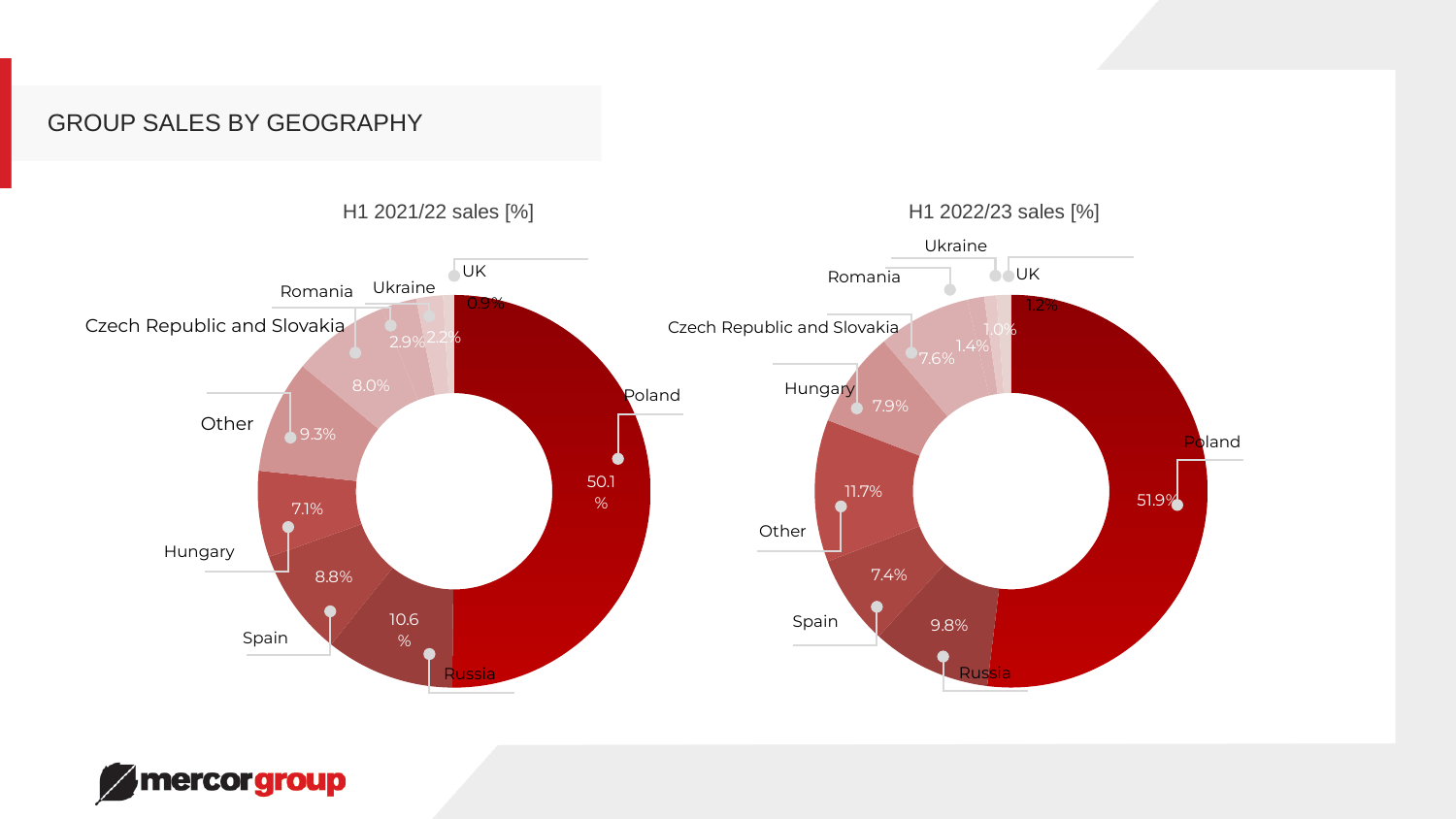

GROUP SALES BY GEOGRAPHY
H1 2021/22 sales [%]
H1 2022/23 sales [%]
Ukraine

Romania

### Chart

| Category | Sprzedaż |
|---|---|
| Polska | 0.519 |
| Rosja | 0.098 |
| Hiszpania | 0.074 |
| Pozostałe | 0.117 |
| Węgry | 0.079 |
| Czechy i Słowacja | 0.076 |
| Rumunia  | 0.014 |
| Ukraina | 0.01 |
| Wielka Brytania | 0.012 |

### Chart

| Category | Sprzedaż |
|---|---|
| Polska | 0.501 |
| Rosja | 0.106 |
| Hiszpania | 0.088 |
| Węgry | 0.071 |
| Pozostałe | 0.093 |
| Czechy i Słowacja | 0.08 |
| Rumunia  | 0.029 |
| Ukraina | 0.022 |
| Wielka Brytania | 0.009 |
Czech Republic and Slovakia
Czech Republic and Slovakia

Hungary
Poland

Other
Spain

Russia
Poland

Other

Hungary

Spain

Russia
Ukraine
UK
UK

Romania